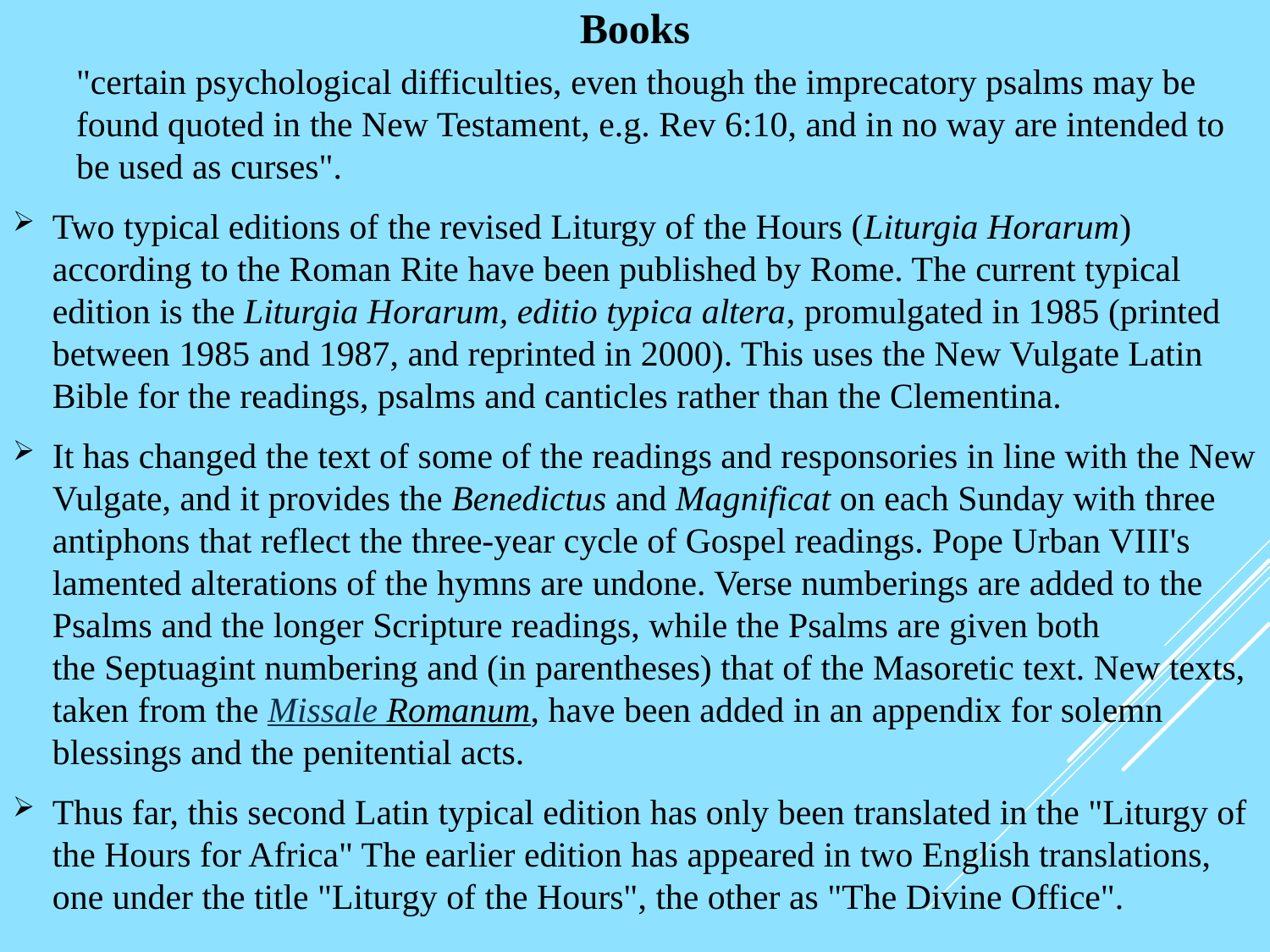

# Books
"certain psychological difficulties, even though the imprecatory psalms may be found quoted in the New Testament, e.g. Rev 6:10, and in no way are intended to be used as curses".
Two typical editions of the revised Liturgy of the Hours (Liturgia Horarum) according to the Roman Rite have been published by Rome. The current typical edition is the Liturgia Horarum, editio typica altera, promulgated in 1985 (printed between 1985 and 1987, and reprinted in 2000). This uses the New Vulgate Latin Bible for the readings, psalms and canticles rather than the Clementina.
It has changed the text of some of the readings and responsories in line with the New Vulgate, and it provides the Benedictus and Magnificat on each Sunday with three antiphons that reflect the three-year cycle of Gospel readings. Pope Urban VIII's lamented alterations of the hymns are undone. Verse numberings are added to the Psalms and the longer Scripture readings, while the Psalms are given both the Septuagint numbering and (in parentheses) that of the Masoretic text. New texts, taken from the Missale Romanum, have been added in an appendix for solemn blessings and the penitential acts.
Thus far, this second Latin typical edition has only been translated in the "Liturgy of the Hours for Africa" The earlier edition has appeared in two English translations, one under the title "Liturgy of the Hours", the other as "The Divine Office".